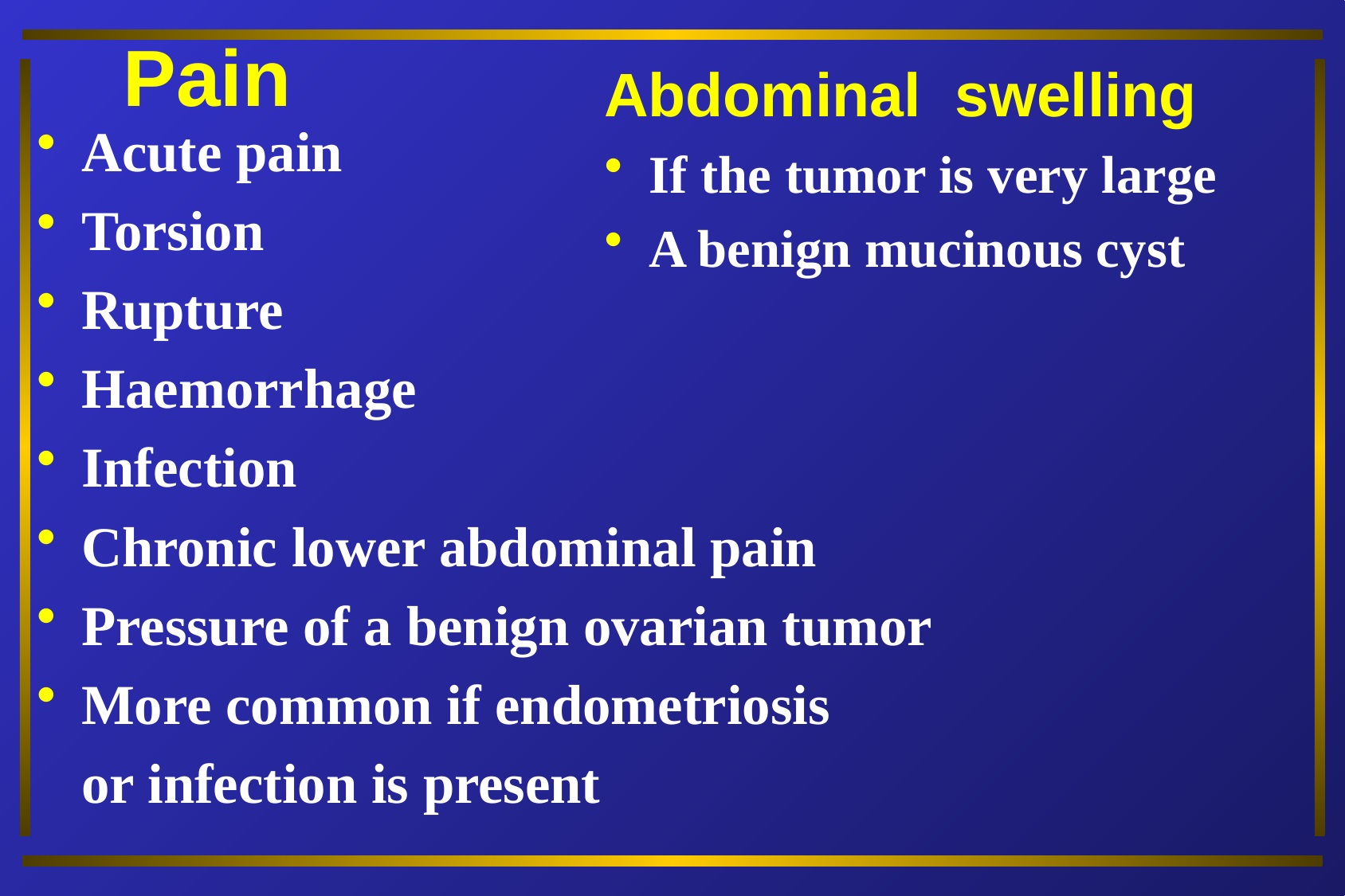

# Pain
Abdominal  swelling
If the tumor is very large
A benign mucinous cyst
Acute pain
Torsion
Rupture
Haemorrhage
Infection
Chronic lower abdominal pain
Pressure of a benign ovarian tumor
More common if endometriosis
	or infection is present